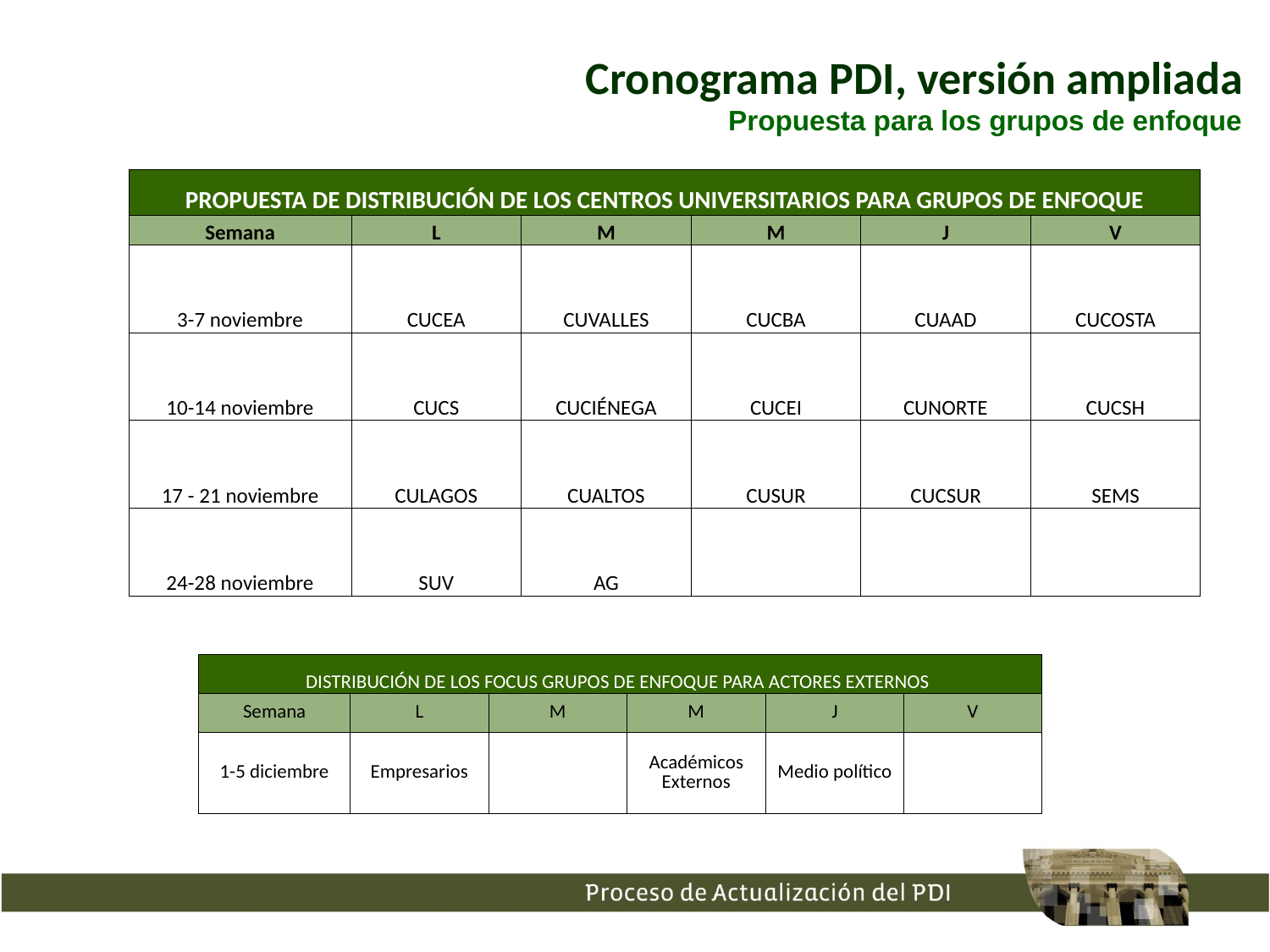

Cronograma PDI, versión ampliada
Propuesta para los grupos de enfoque
| PROPUESTA DE DISTRIBUCIÓN DE LOS CENTROS UNIVERSITARIOS PARA GRUPOS DE ENFOQUE |  |  |  |  |  |
| --- | --- | --- | --- | --- | --- |
| Semana | L | M | M | J | V |
| 3-7 noviembre | CUCEA | CUVALLES | CUCBA | CUAAD | CUCOSTA |
| 10-14 noviembre | CUCS | CUCIÉNEGA | CUCEI | CUNORTE | CUCSH |
| 17 - 21 noviembre | CULAGOS | CUALTOS | CUSUR | CUCSUR | SEMS |
| 24-28 noviembre | SUV | AG |  |  |  |
| DISTRIBUCIÓN DE LOS FOCUS GRUPOS DE ENFOQUE PARA ACTORES EXTERNOS |  |  |  |  |  |
| --- | --- | --- | --- | --- | --- |
| Semana | L | M | M | J | V |
| 1-5 diciembre | Empresarios |  | Académicos Externos | Medio político |  |